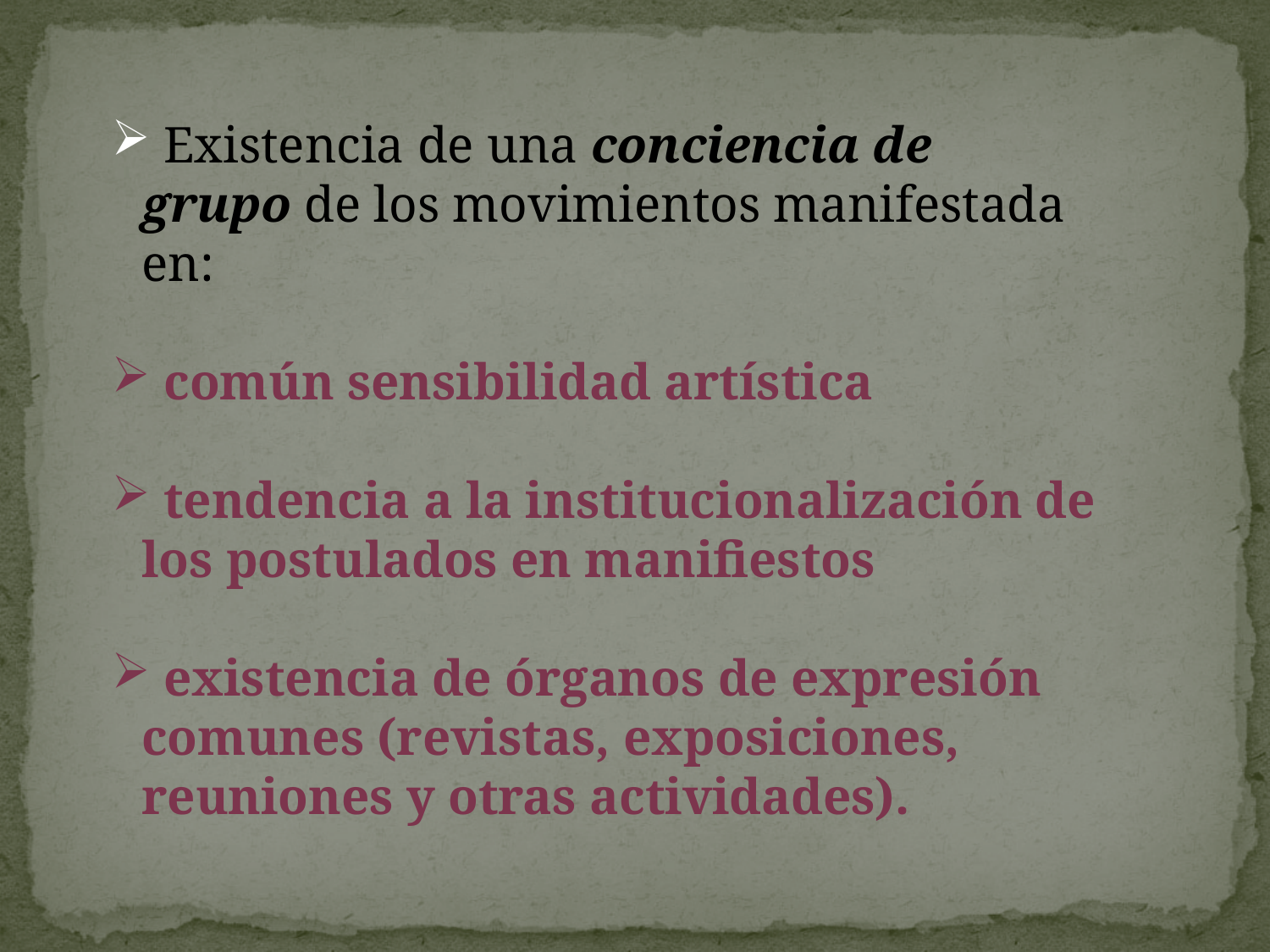

Existencia de una conciencia de grupo de los movimientos manifestada en:

 común sensibilidad artística

 tendencia a la institucionalización de los postulados en manifiestos

 existencia de órganos de expresión comunes (revistas, exposiciones, reuniones y otras actividades).